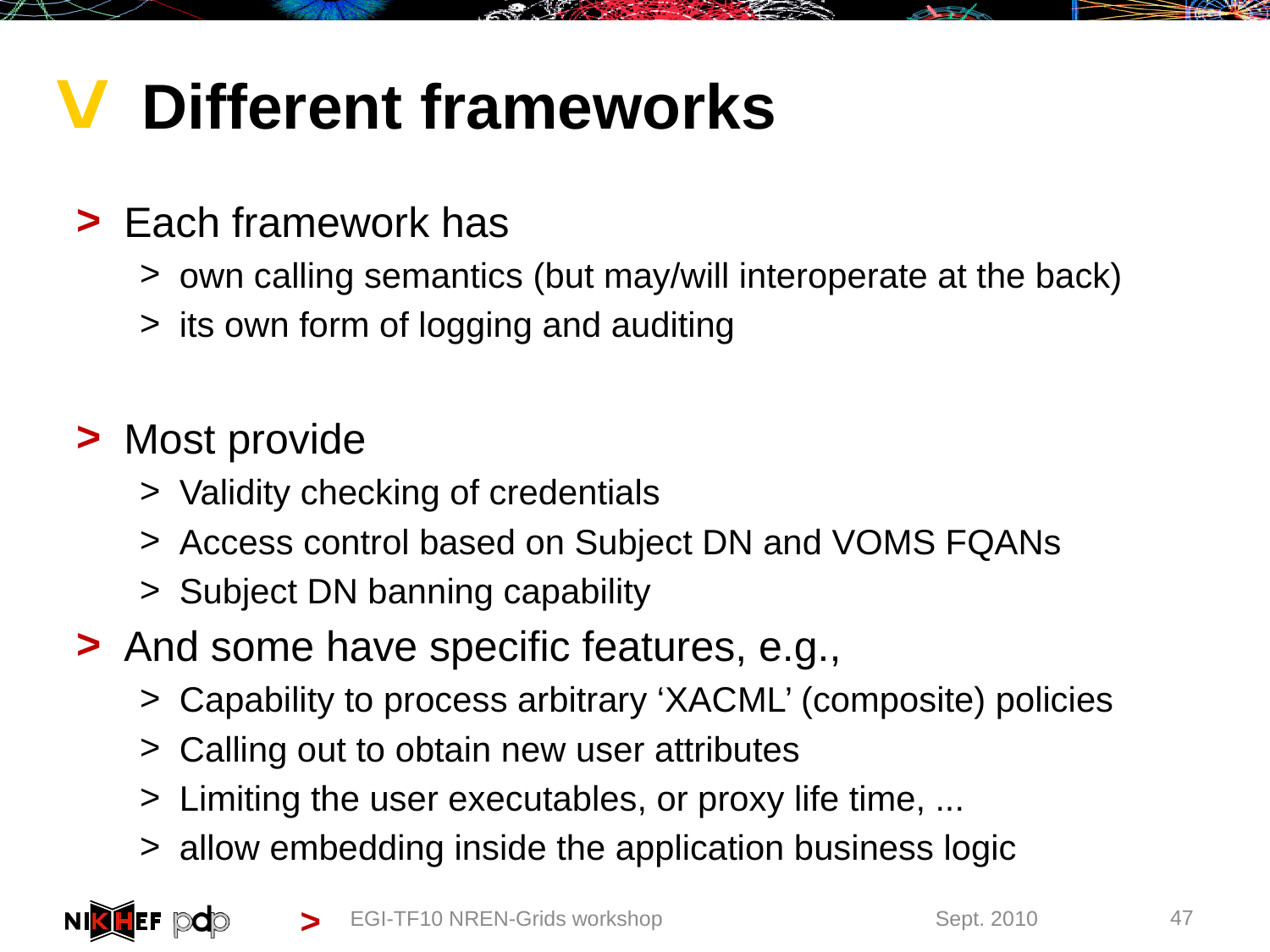

# Different frameworks
Each framework has
own calling semantics (but may/will interoperate at the back)
its own form of logging and auditing

Most provide
Validity checking of credentials
Access control based on Subject DN and VOMS FQANs
Subject DN banning capability
And some have specific features, e.g.,
Capability to process arbitrary ‘XACML’ (composite) policies
Calling out to obtain new user attributes
Limiting the user executables, or proxy life time, ...
allow embedding inside the application business logic
EGI-TF10 NREN-Grids workshop
Sept. 2010
47